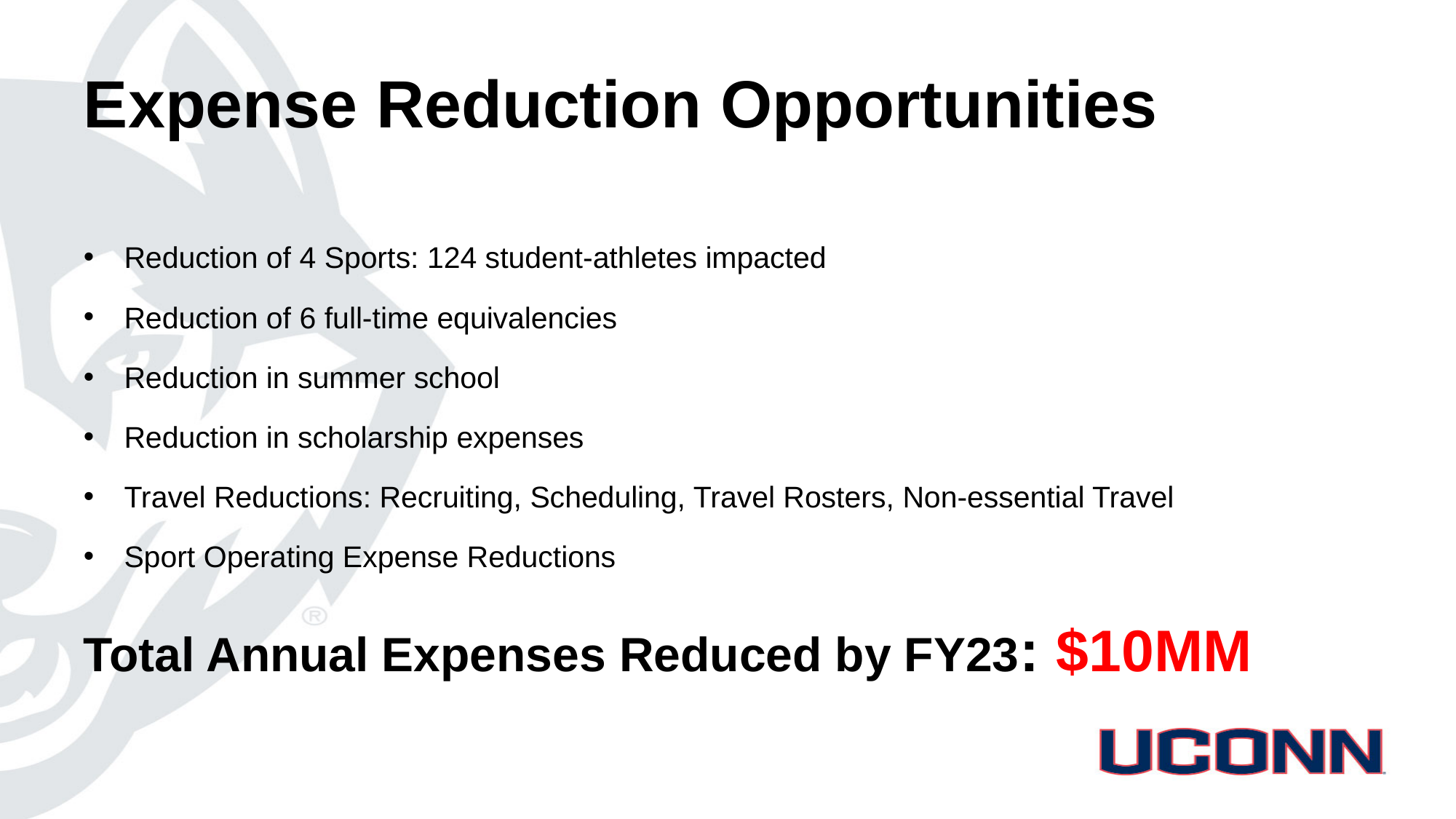

# Expense Reduction Opportunities
Reduction of 4 Sports: 124 student-athletes impacted
Reduction of 6 full-time equivalencies
Reduction in summer school
Reduction in scholarship expenses
Travel Reductions: Recruiting, Scheduling, Travel Rosters, Non-essential Travel
Sport Operating Expense Reductions

Total Annual Expenses Reduced by FY23: $10MM